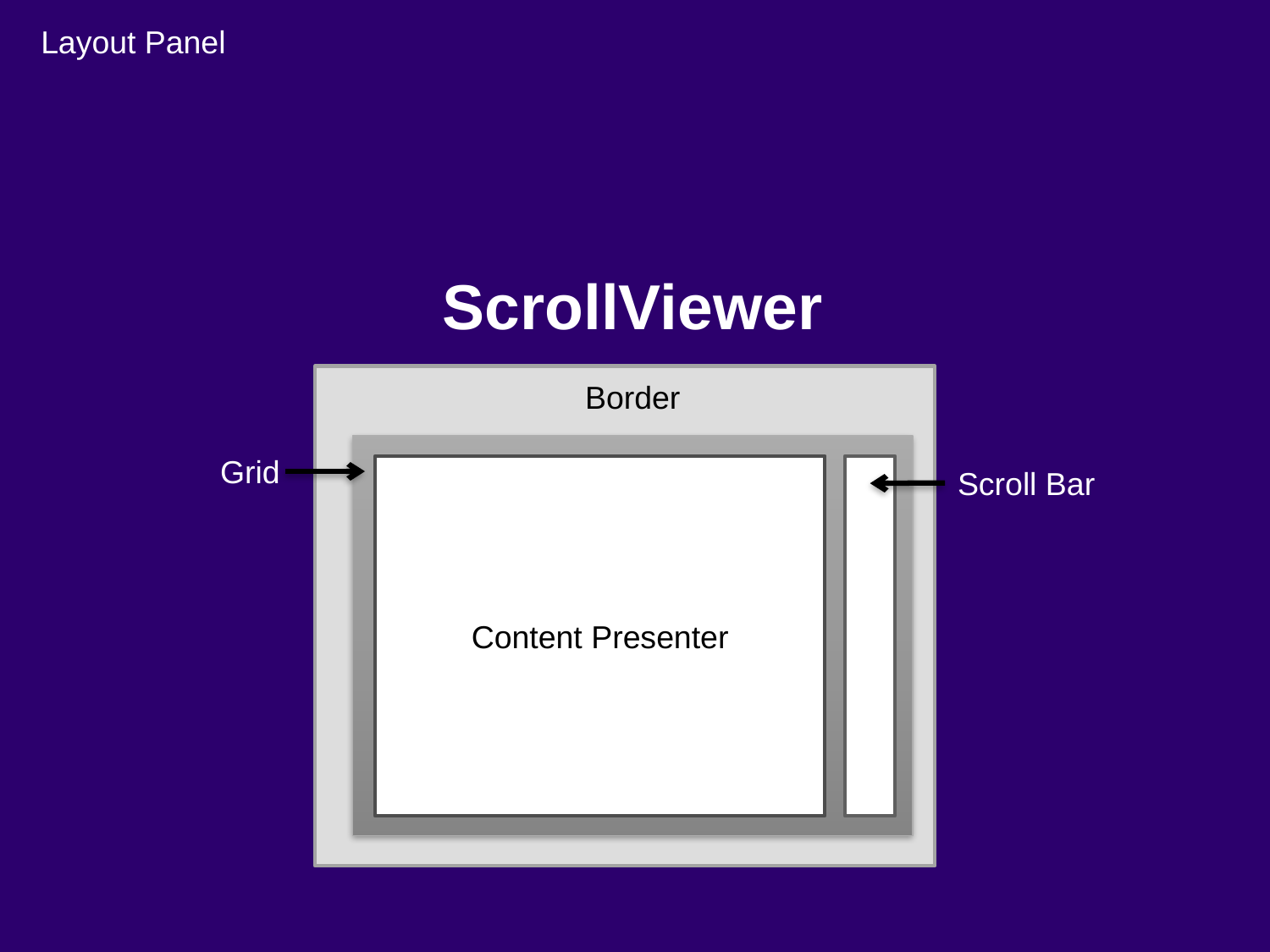

Layout Panel
ScrollViewer

Border
grid
Grid
Content Presenter

Scroll Bar